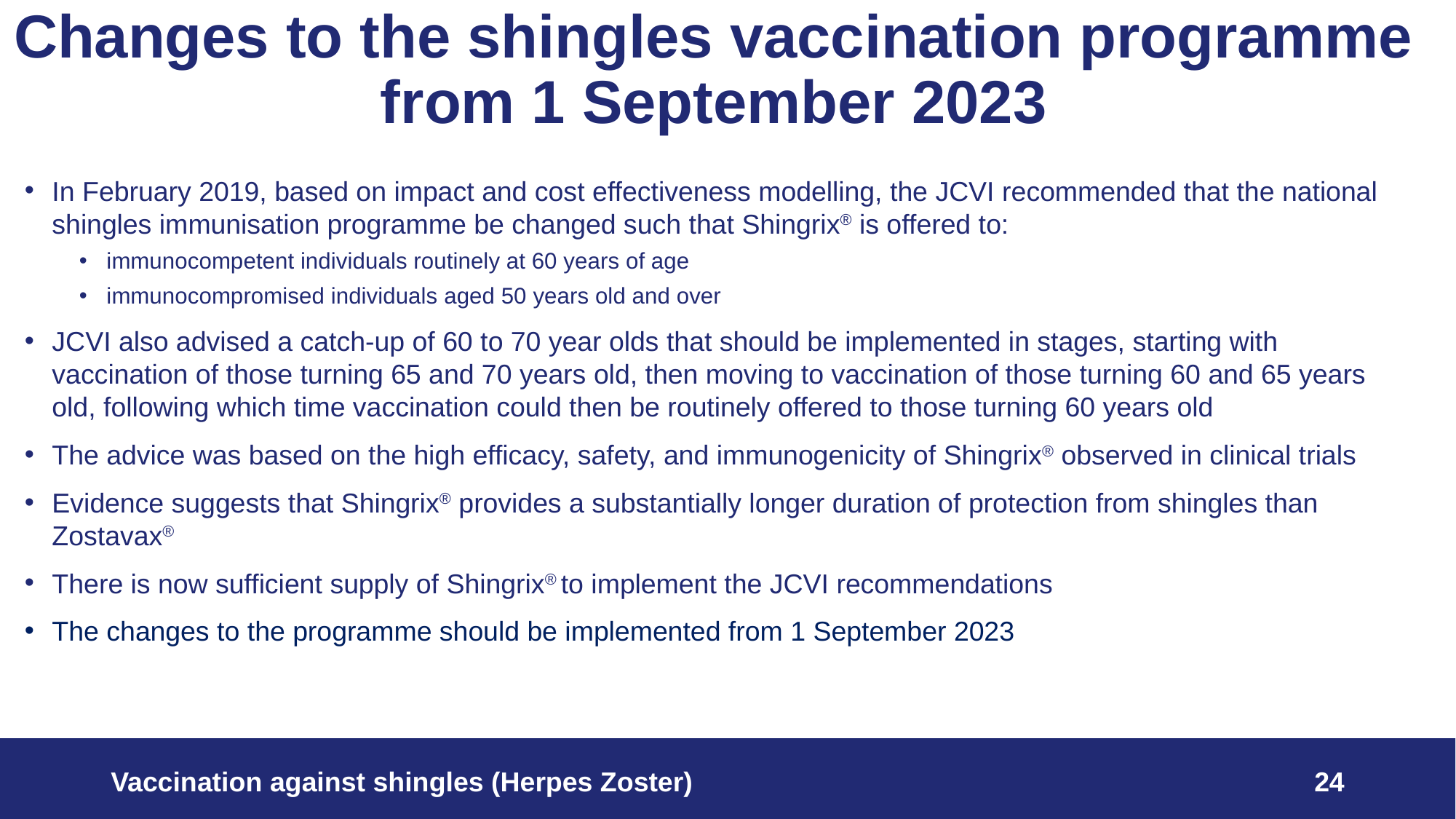

# Changes to the shingles vaccination programme from 1 September 2023
In February 2019, based on impact and cost effectiveness modelling, the JCVI recommended that the national shingles immunisation programme be changed such that Shingrix® is offered to:
immunocompetent individuals routinely at 60 years of age
immunocompromised individuals aged 50 years old and over
JCVI also advised a catch-up of 60 to 70 year olds that should be implemented in stages, starting with vaccination of those turning 65 and 70 years old, then moving to vaccination of those turning 60 and 65 years old, following which time vaccination could then be routinely offered to those turning 60 years old
The advice was based on the high efficacy, safety, and immunogenicity of Shingrix® observed in clinical trials
Evidence suggests that Shingrix® provides a substantially longer duration of protection from shingles than Zostavax®
There is now sufficient supply of Shingrix® to implement the JCVI recommendations
The changes to the programme should be implemented from 1 September 2023

Vaccination against shingles (Herpes Zoster)

24